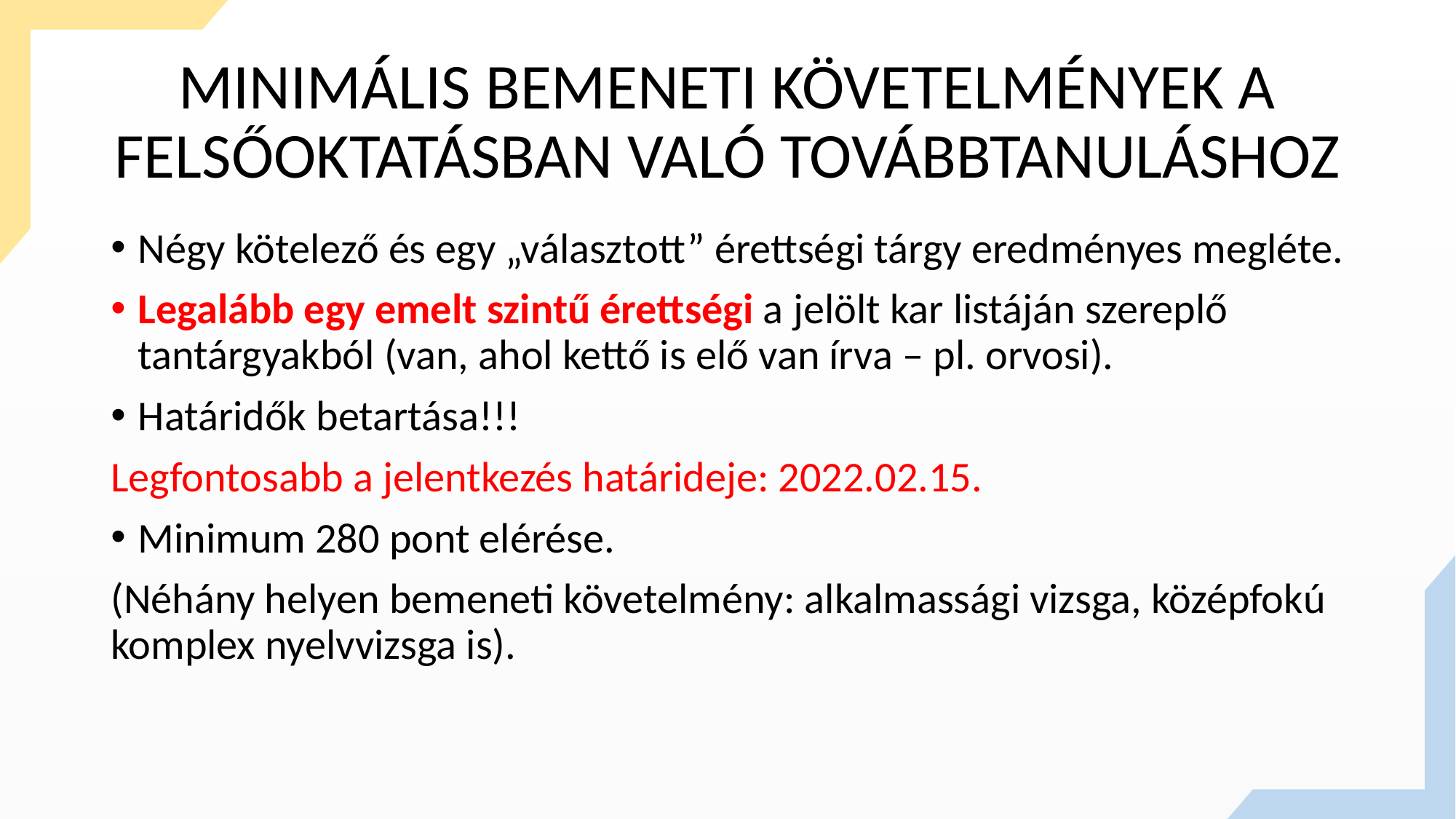

# MINIMÁLIS BEMENETI KÖVETELMÉNYEK A FELSŐOKTATÁSBAN VALÓ TOVÁBBTANULÁSHOZ
Négy kötelező és egy „választott” érettségi tárgy eredményes megléte.
Legalább egy emelt szintű érettségi a jelölt kar listáján szereplő tantárgyakból (van, ahol kettő is elő van írva – pl. orvosi).
Határidők betartása!!!
Legfontosabb a jelentkezés határideje: 2022.02.15.
Minimum 280 pont elérése.
(Néhány helyen bemeneti követelmény: alkalmassági vizsga, középfokú komplex nyelvvizsga is).